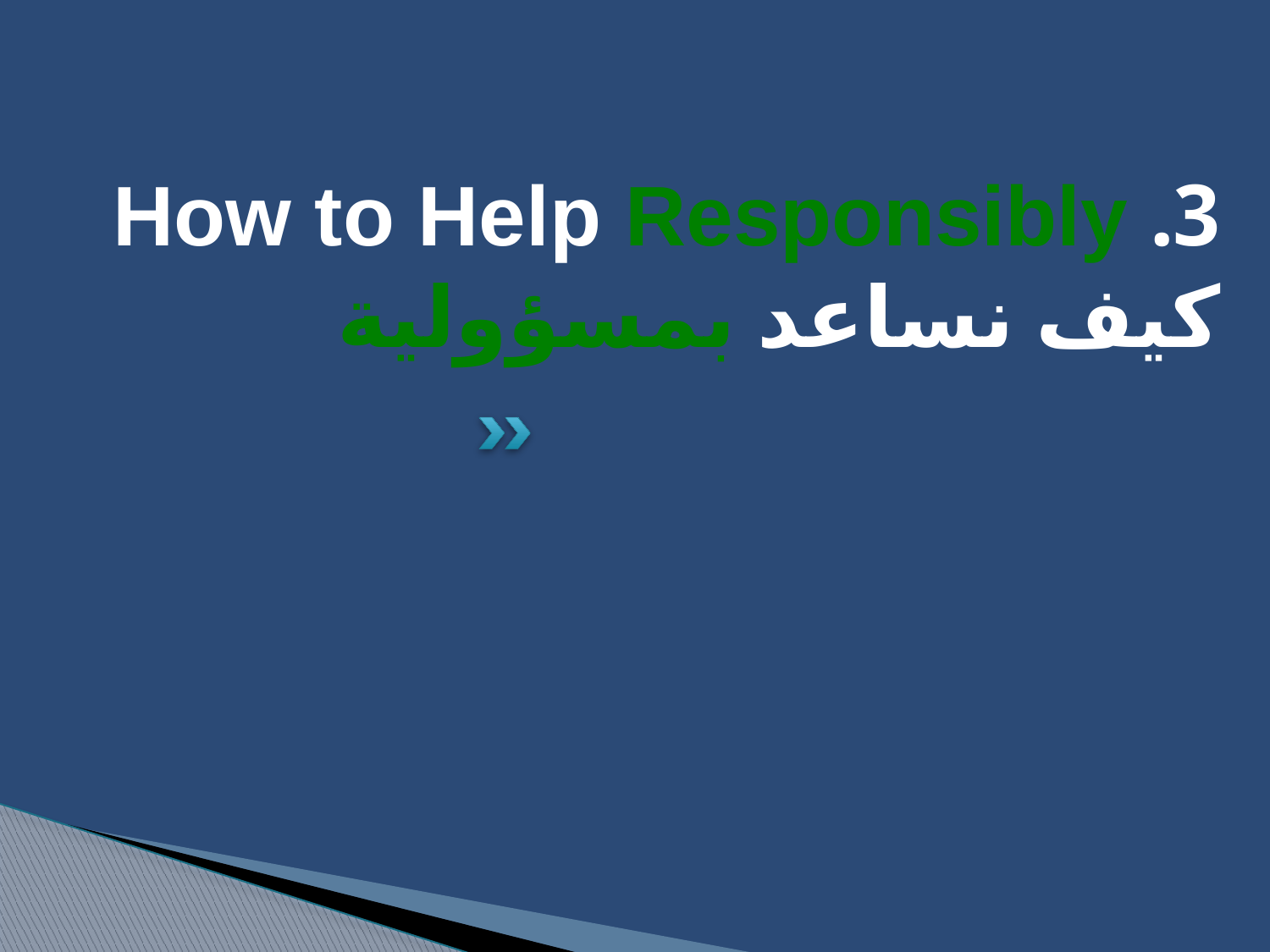

# 3. How to Help Responsibly كيف نساعد بمسؤولية